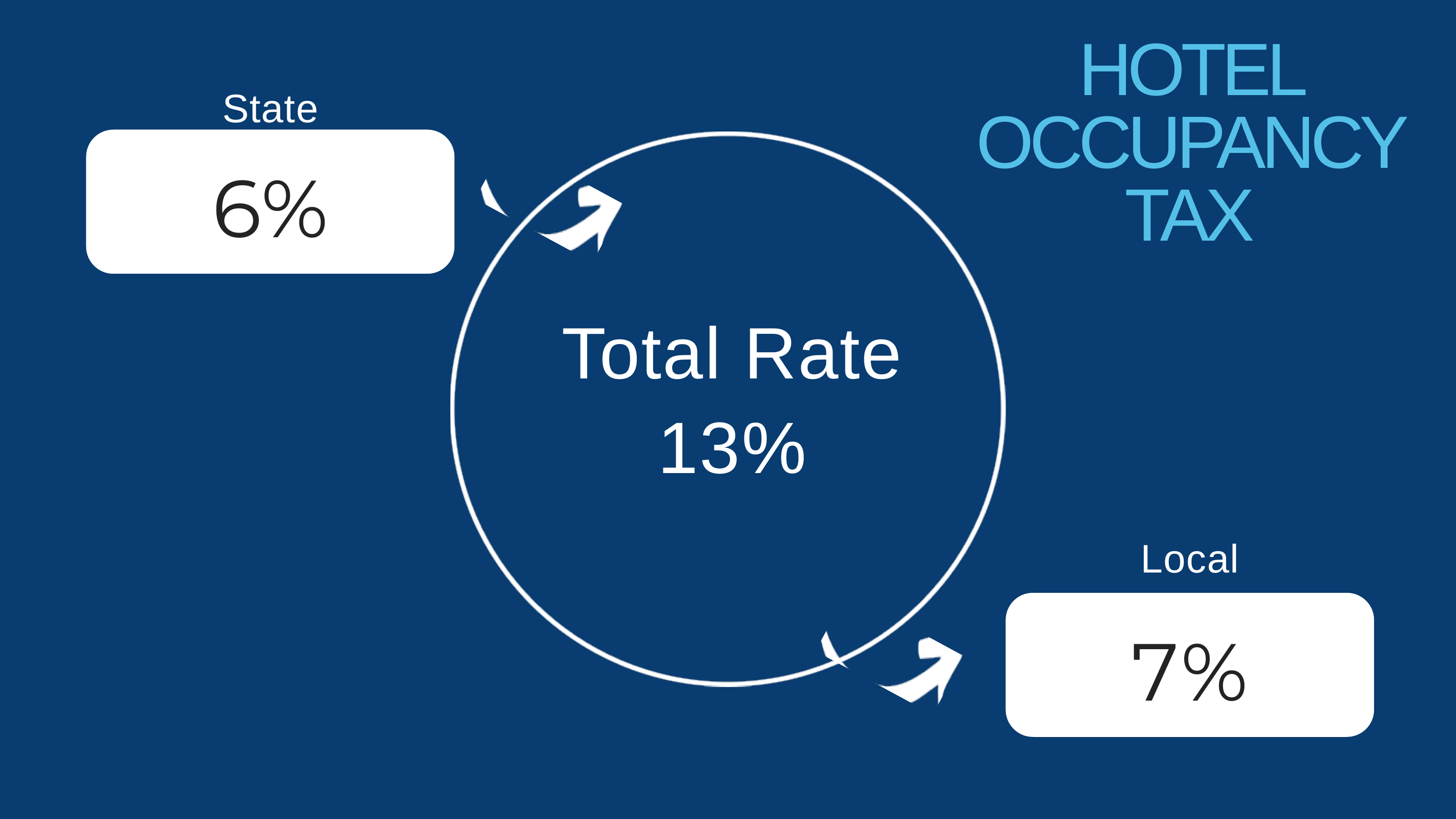

HOTEL OCCUPANCY TAX
State

6%

Total Rate
13%

Local

7%